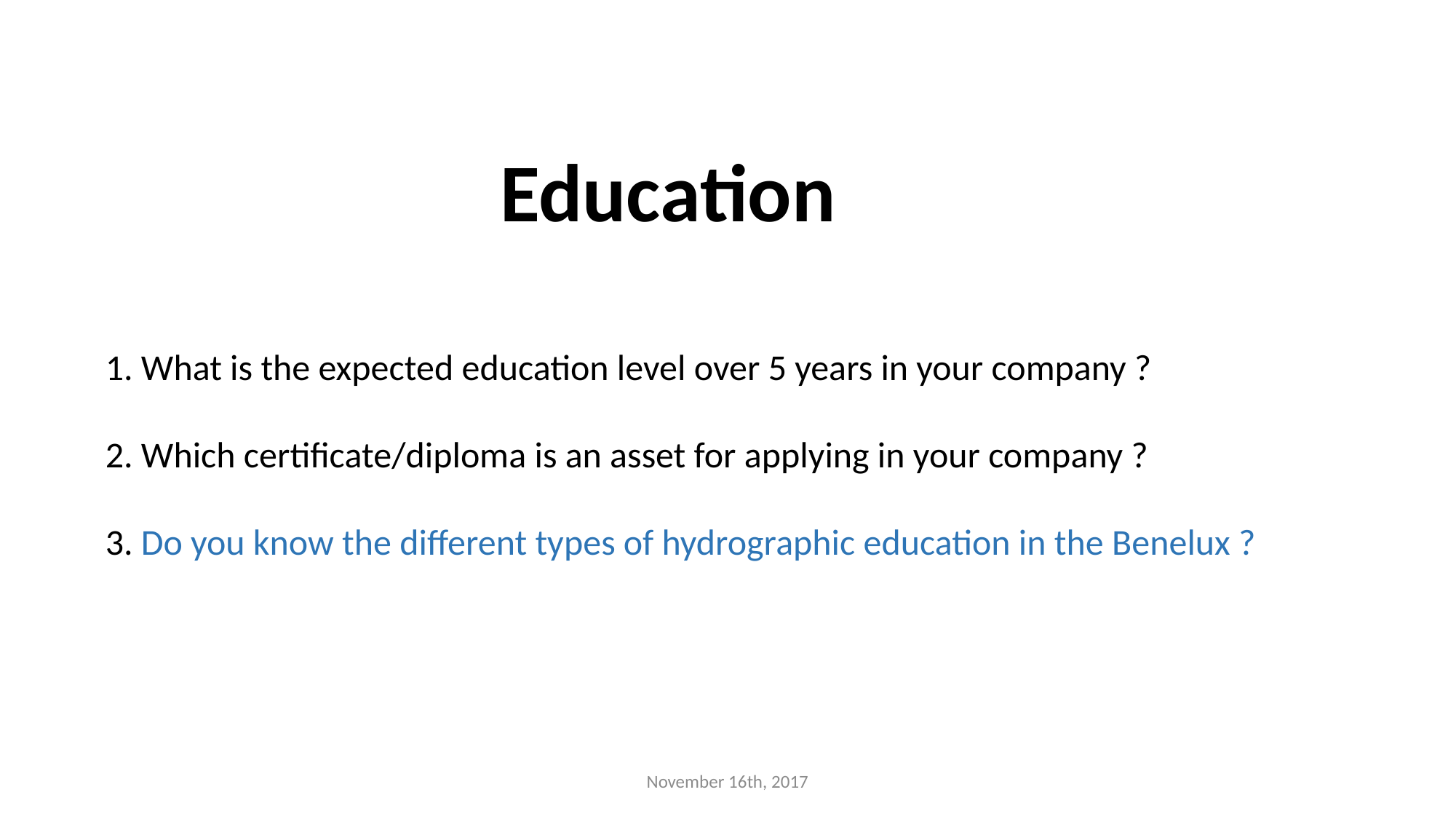

Education
1. What is the expected education level over 5 years in your company ?

2. Which certificate/diploma is an asset for applying in your company ?

3. Do you know the different types of hydrographic education in the Benelux ?
November 16th, 2017